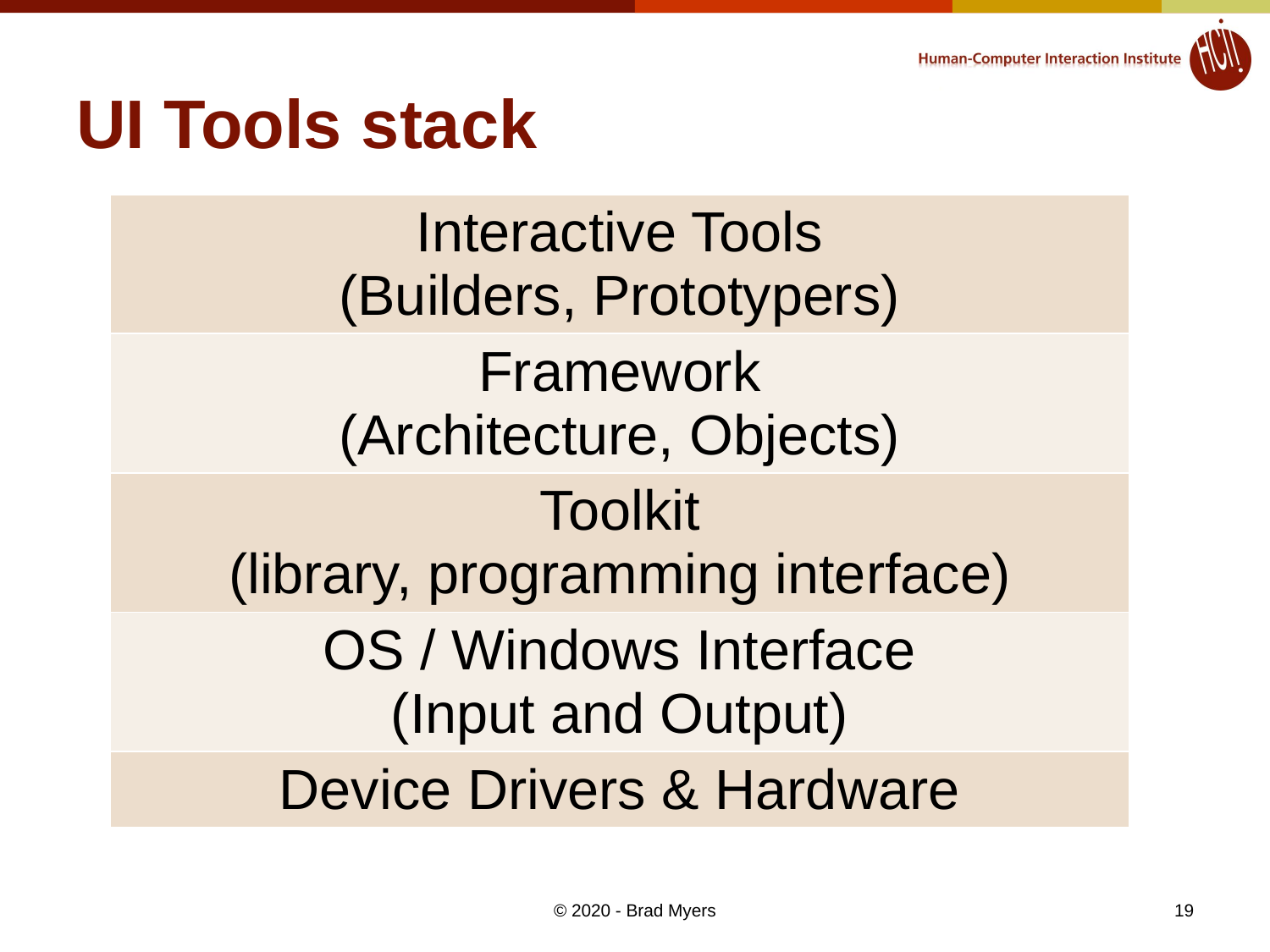

# UI Tools stack
| Interactive Tools (Builders, Prototypers) |
| --- |
| Framework (Architecture, Objects) |
| Toolkit (library, programming interface) |
| OS / Windows Interface (Input and Output) |
| Device Drivers & Hardware |
© 2020 - Brad Myers
19